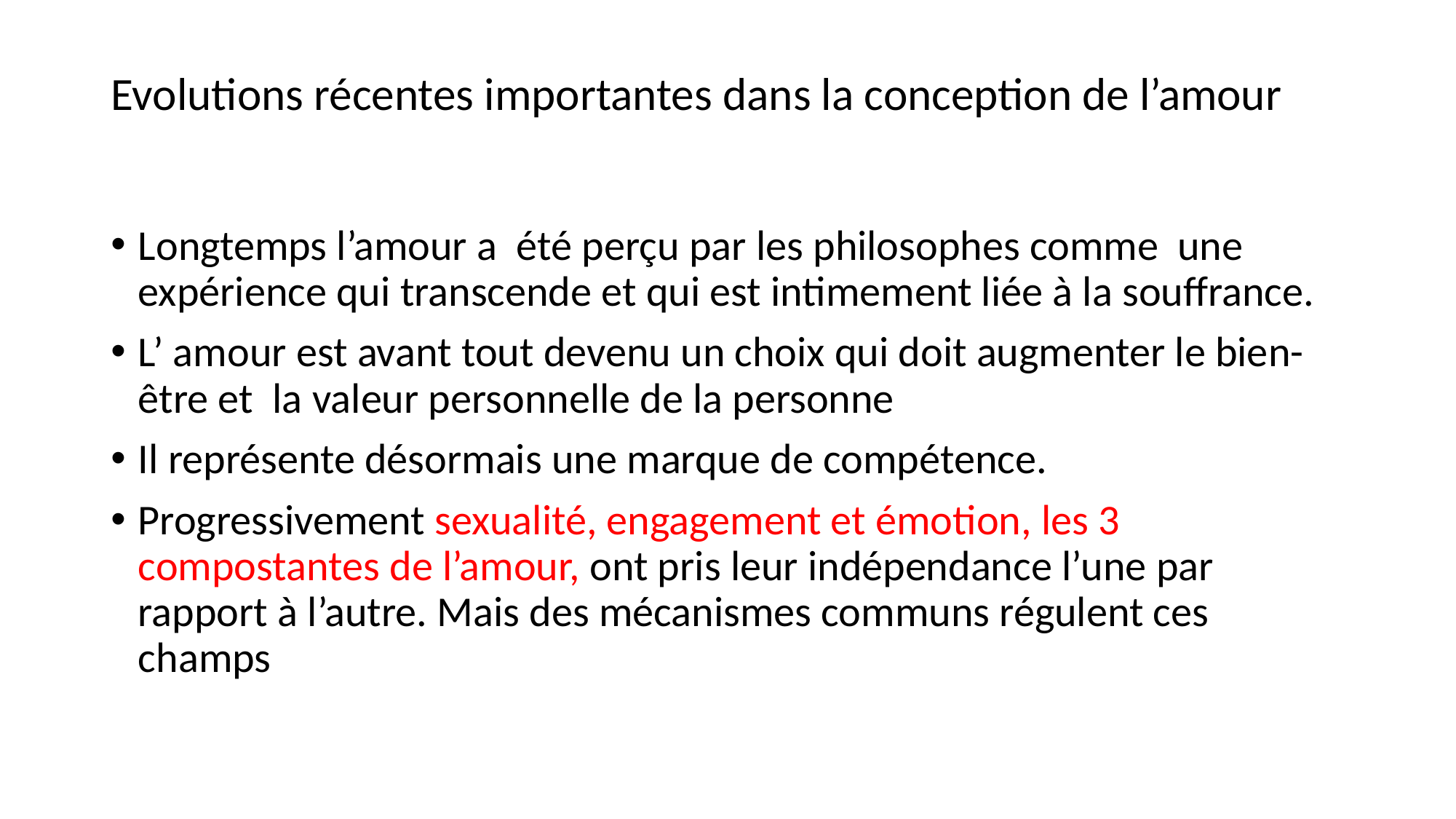

# Evolutions récentes importantes dans la conception de l’amour
Longtemps l’amour a  été perçu par les philosophes comme  une expérience qui transcende et qui est intimement liée à la souffrance.
L’ amour est avant tout devenu un choix qui doit augmenter le bien-être et  la valeur personnelle de la personne
Il représente désormais une marque de compétence.
Progressivement sexualité, engagement et émotion, les 3 compostantes de l’amour, ont pris leur indépendance l’une par rapport à l’autre. Mais des mécanismes communs régulent ces champs